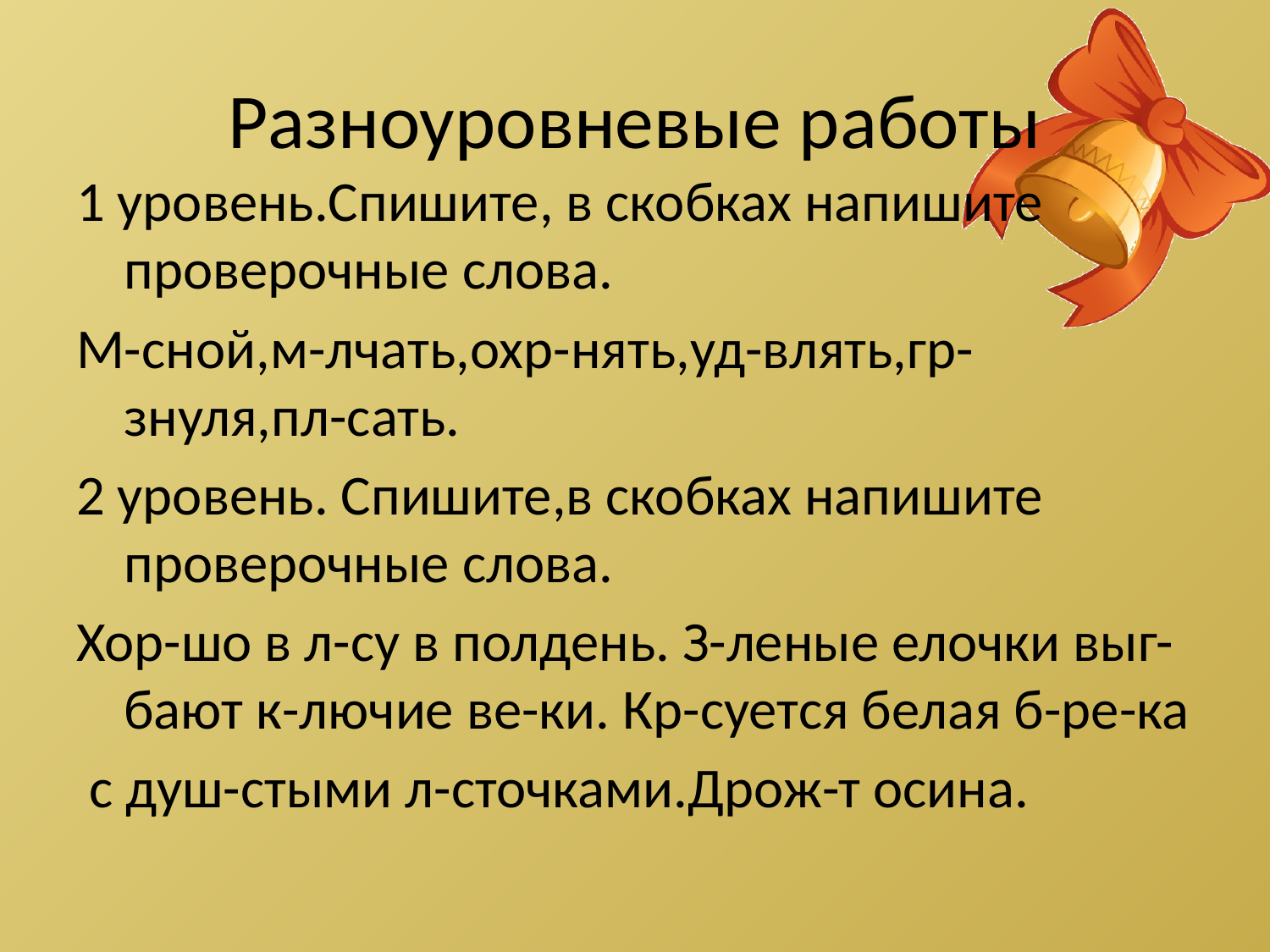

# Разноуровневые работы
1 уровень.Спишите, в скобках напишите проверочные слова.
М-сной,м-лчать,охр-нять,уд-влять,гр-знуля,пл-сать.
2 уровень. Спишите,в скобках напишите проверочные слова.
Хор-шо в л-су в полдень. З-леные елочки выг-бают к-лючие ве-ки. Кр-суется белая б-ре-ка
 с душ-стыми л-сточками.Дрож-т осина.